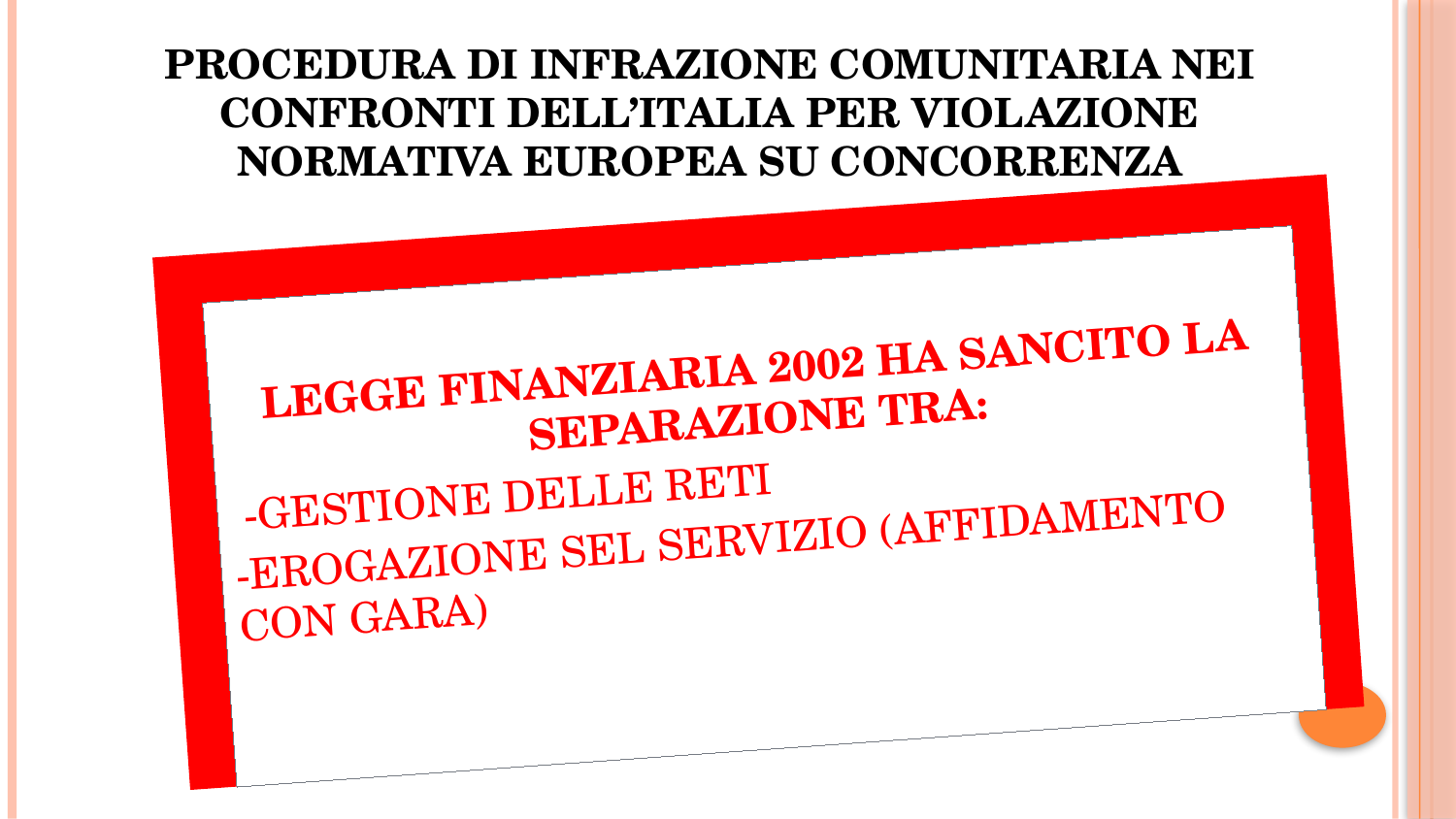

# PROCEDURA DI INFRAZIONE COMUNITARIA NEI CONFRONTI DELL’ITALIA PER VIOLAZIONE NORMATIVA EUROPEA SU CONCORRENZA

LEGGE FINANZIARIA 2002 HA SANCITO LA SEPARAZIONE TRA:
 -GESTIONE DELLE RETI
-EROGAZIONE SEL SERVIZIO (AFFIDAMENTO CON GARA)